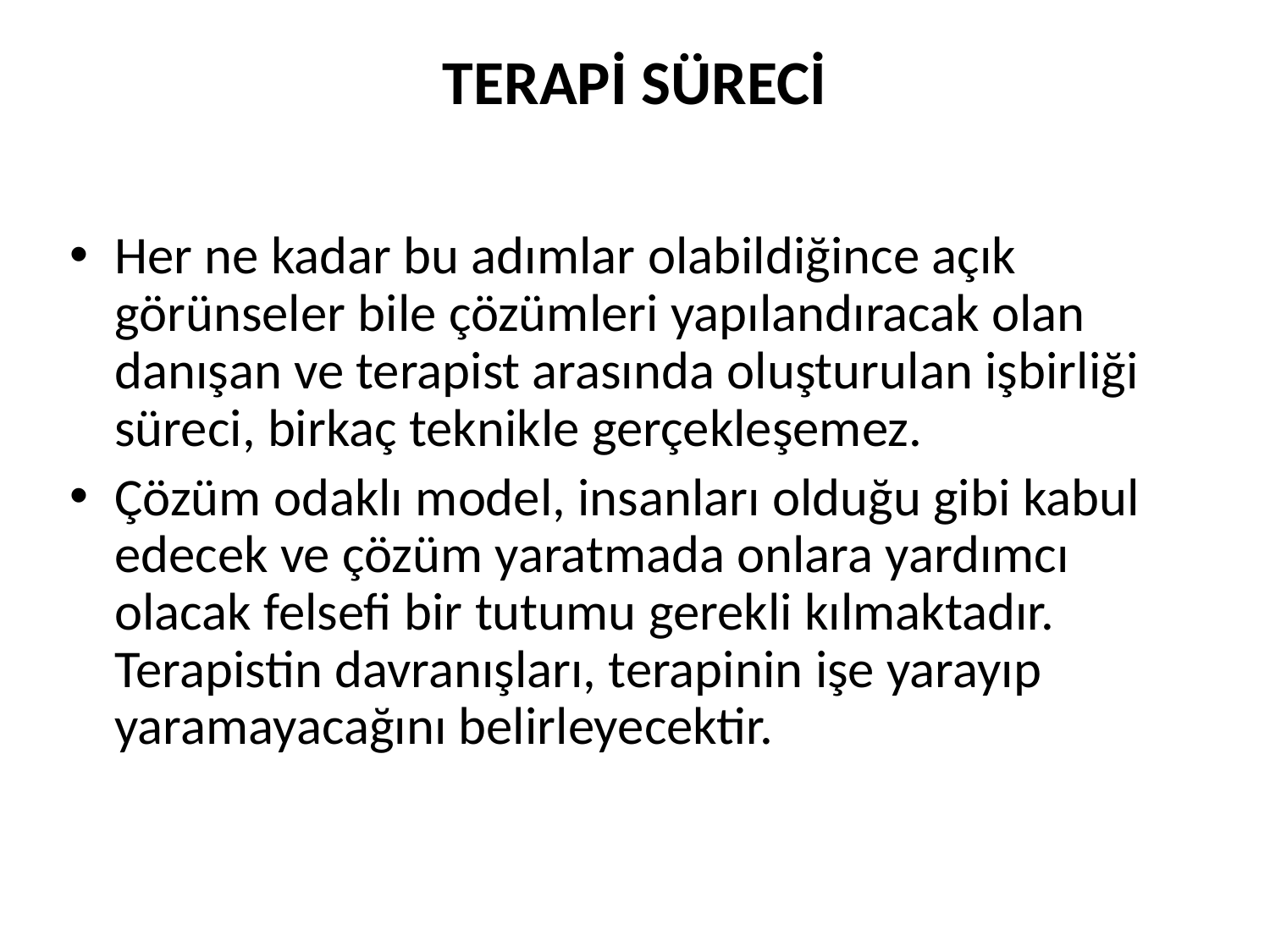

# TERAPİ SÜRECİ
Her ne kadar bu adımlar olabildiğince açık görünseler bile çözümleri yapılandıracak olan danışan ve terapist arasında oluşturulan işbirliği süreci, birkaç teknikle gerçekleşemez.
Çözüm odaklı model, insanları olduğu gibi kabul edecek ve çözüm yaratmada onlara yardımcı olacak felsefi bir tutumu gerekli kılmaktadır. Terapistin davranışları, terapinin işe yarayıp yaramayacağını belirleyecektir.